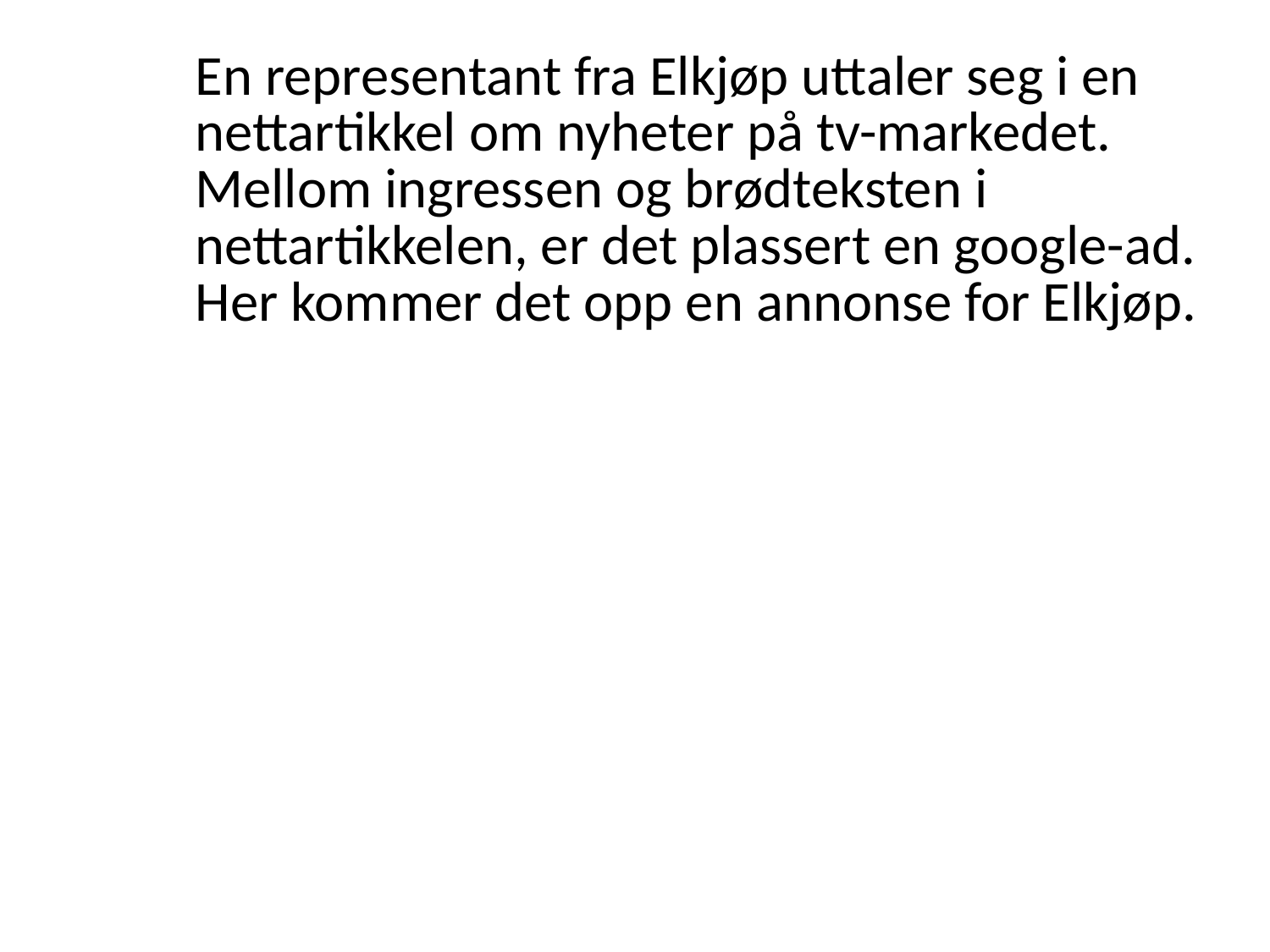

En representant fra Elkjøp uttaler seg i en nettartikkel om nyheter på tv-markedet. Mellom ingressen og brødteksten i nettartikkelen, er det plassert en google-ad. Her kommer det opp en annonse for Elkjøp.